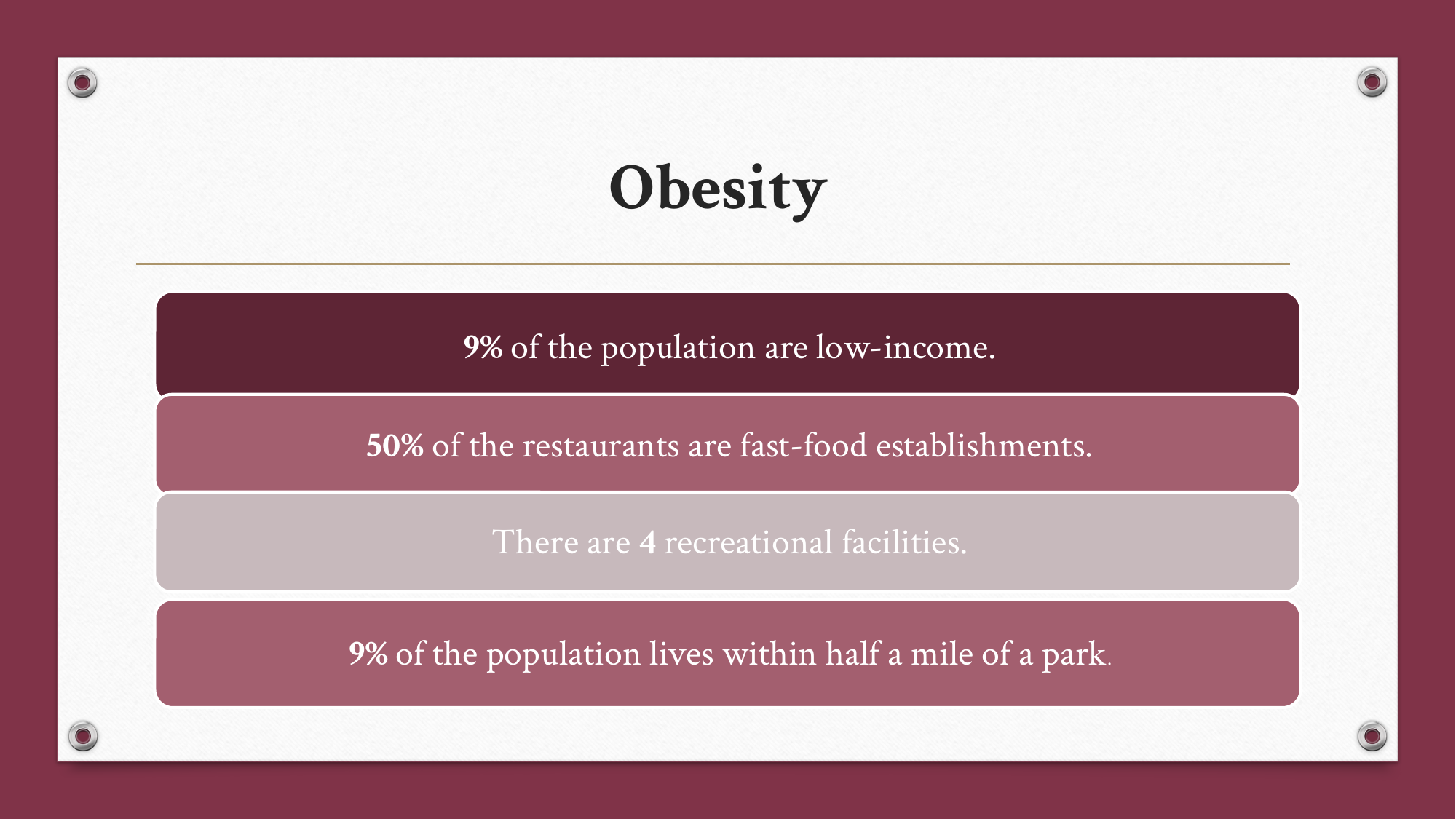

# Obesity
9% of the population are low-income.
50% of the restaurants are fast-food establishments.
There are 4 recreational facilities.
9% of the population lives within half a mile of a park.